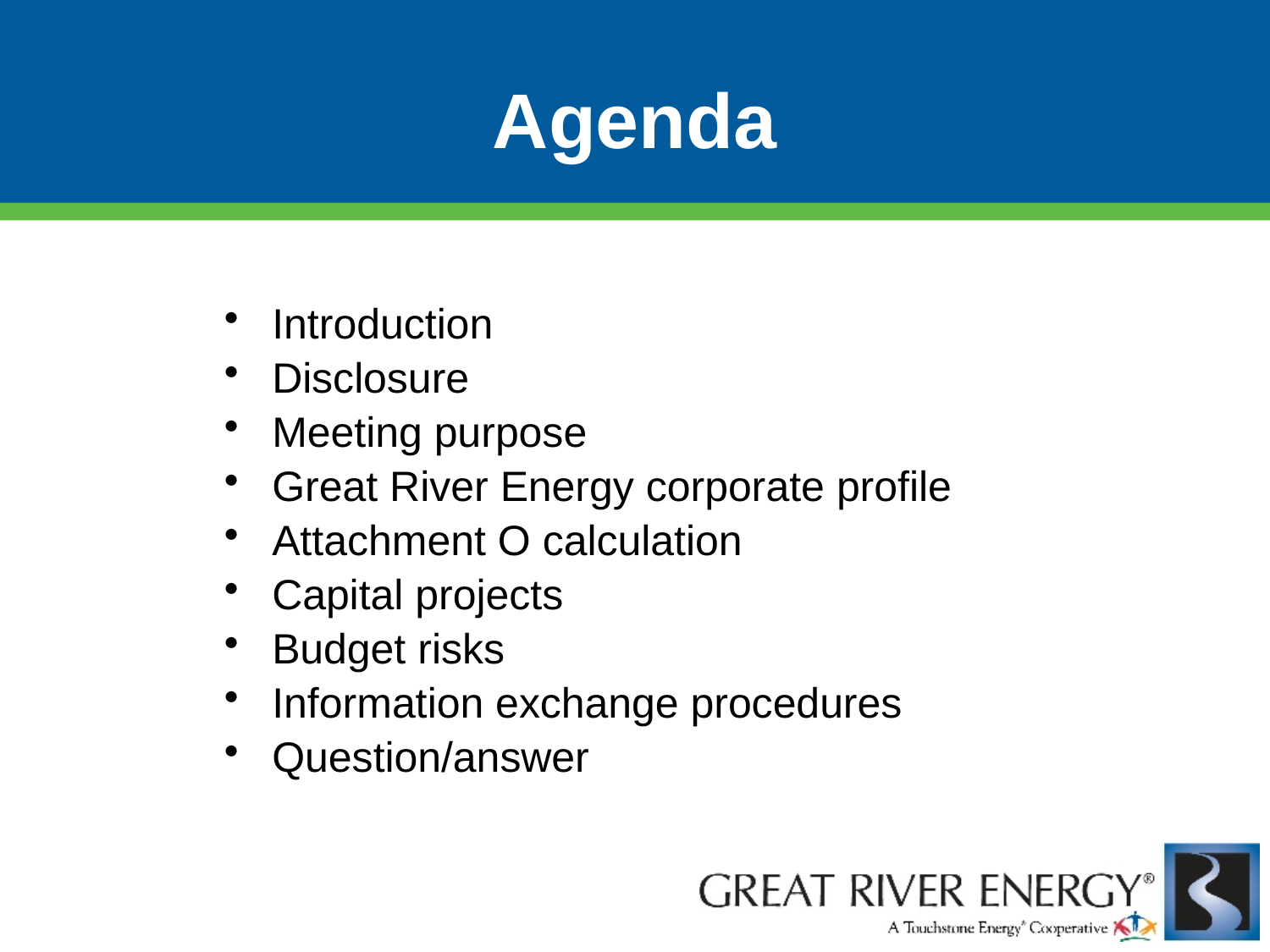

Agenda
Introduction
Disclosure
Meeting purpose
Great River Energy corporate profile
Attachment O calculation
Capital projects
Budget risks
Information exchange procedures
Question/answer